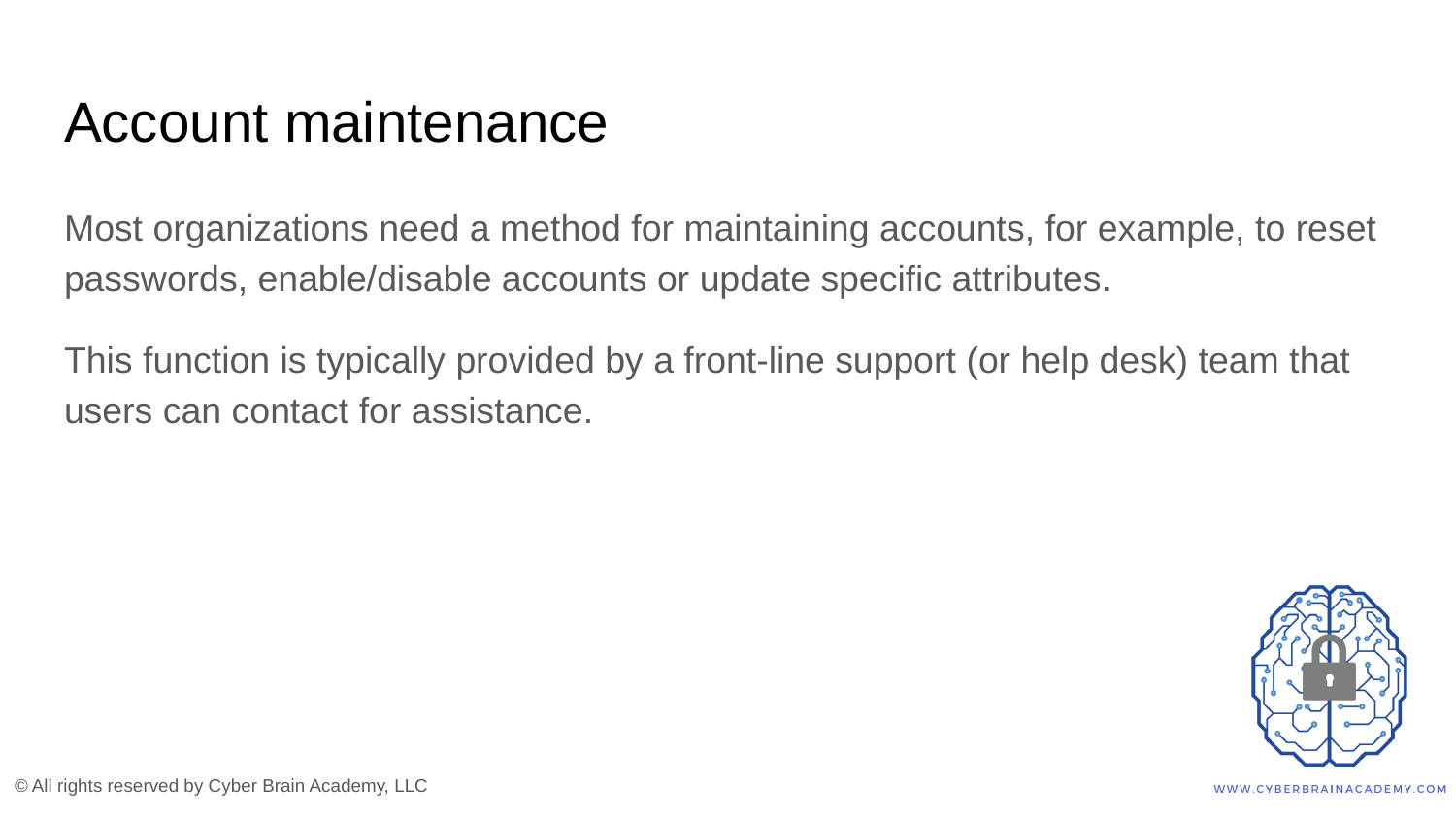

# Account maintenance

Most organizations need a method for maintaining accounts, for example, to reset passwords, enable/disable accounts or update specific attributes.
This function is typically provided by a front-line support (or help desk) team that users can contact for assistance.